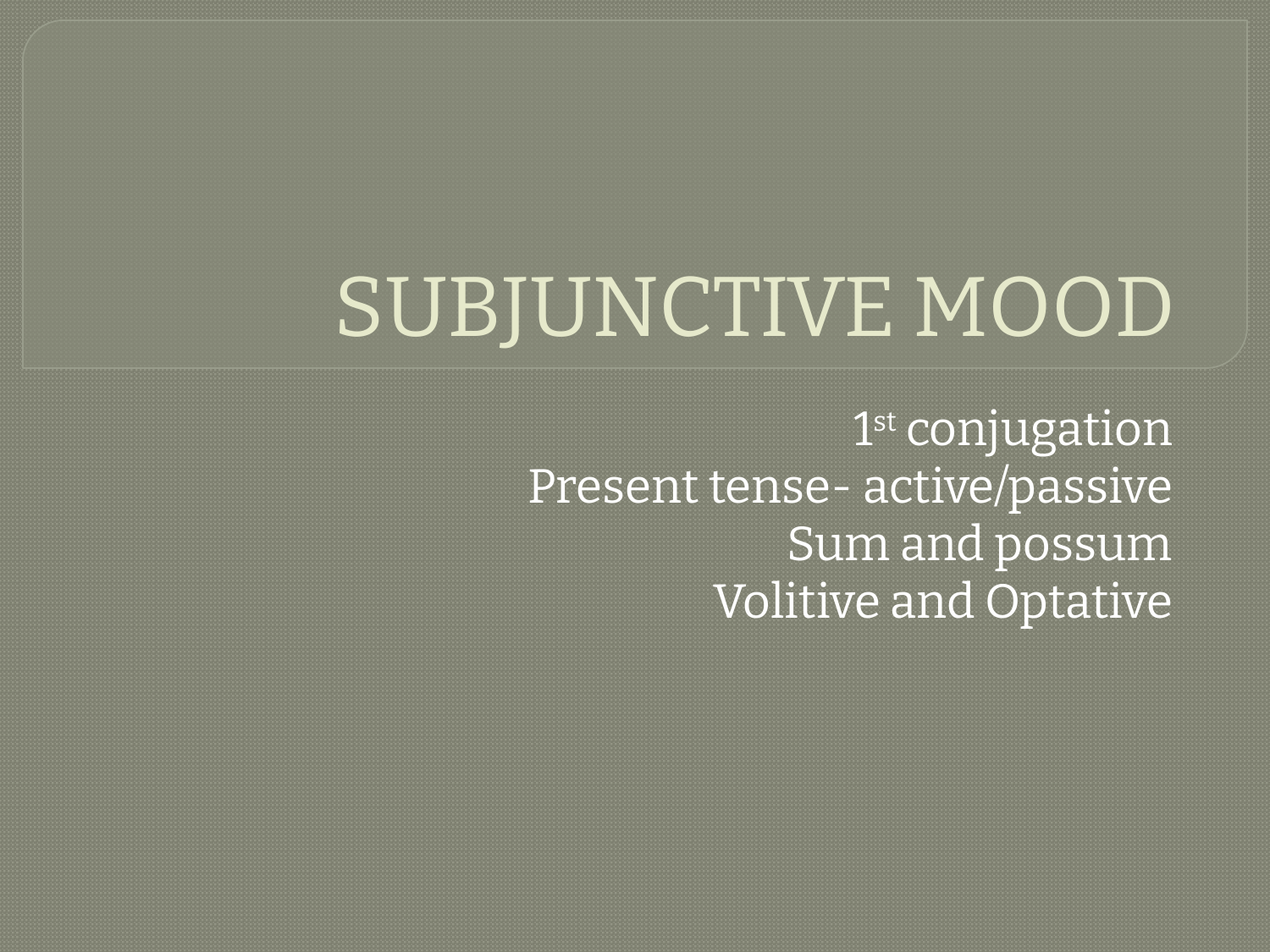

# SUBJUNCTIVE MOOD
1st conjugation
Present tense- active/passive
Sum and possum
Volitive and Optative